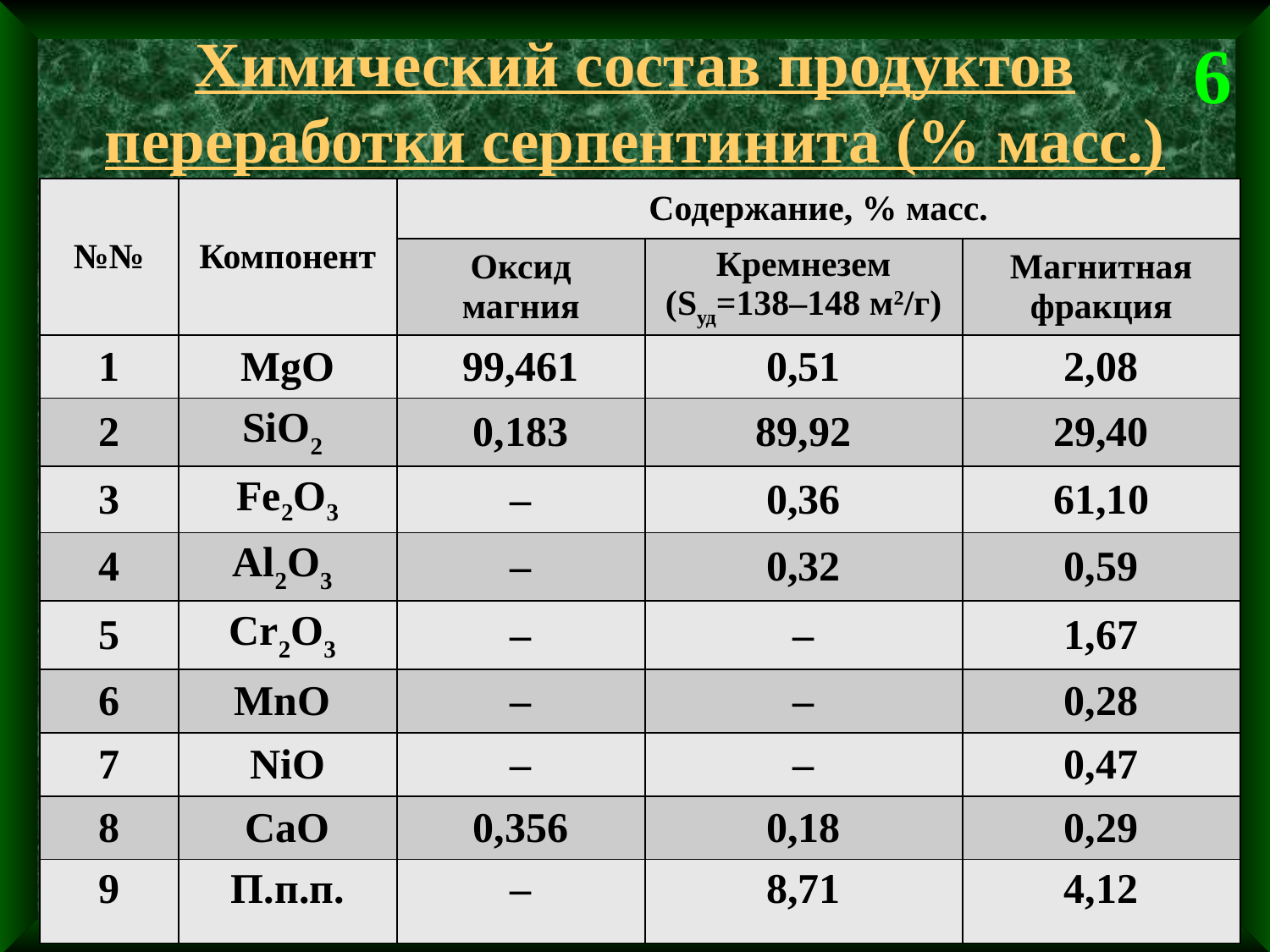

6
# Химический состав продуктов переработки серпентинита (% масс.)
| №№ | Компонент | Содержание, % масс. |  |  |
| --- | --- | --- | --- | --- |
|  |  | Оксид магния | Кремнезем (Sуд=138–148 м2/г) | Магнитная фракция |
| 1 | MgO | 99,461 | 0,51 | 2,08 |
| 2 | SiO2 | 0,183 | 89,92 | 29,40 |
| 3 | Fe2O3 | – | 0,36 | 61,10 |
| 4 | Al2O3 | – | 0,32 | 0,59 |
| 5 | Cr2O3 | – | – | 1,67 |
| 6 | MnO | – | – | 0,28 |
| 7 | NiO | – | – | 0,47 |
| 8 | CaO | 0,356 | 0,18 | 0,29 |
| 9 | П.п.п. | – | 8,71 | 4,12 |